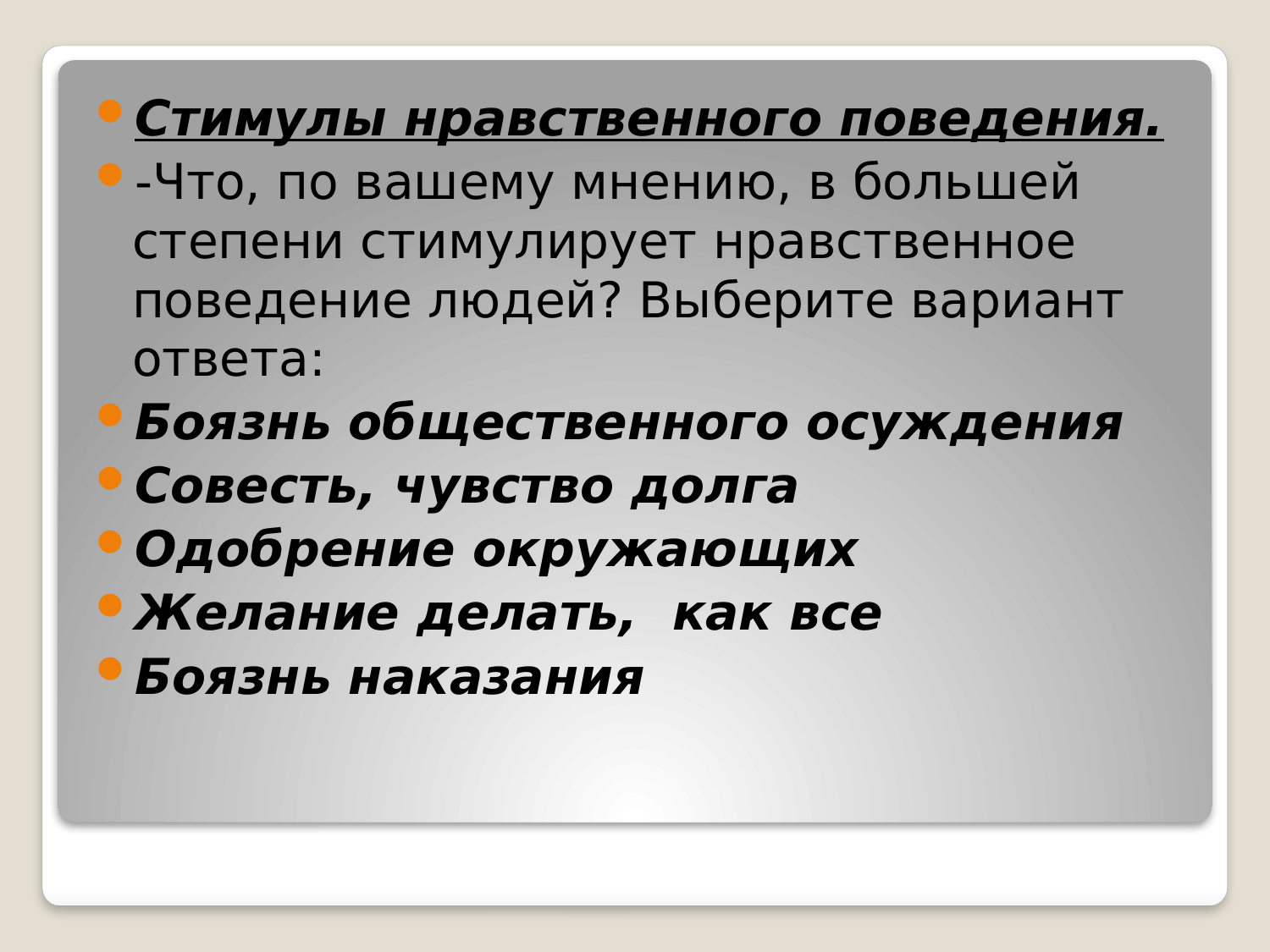

Стимулы нравственного поведения.
-Что, по вашему мнению, в большей степени стимулирует нравственное поведение людей? Выберите вариант ответа:
Боязнь общественного осуждения
Совесть, чувство долга
Одобрение окружающих
Желание делать,  как все
Боязнь наказания